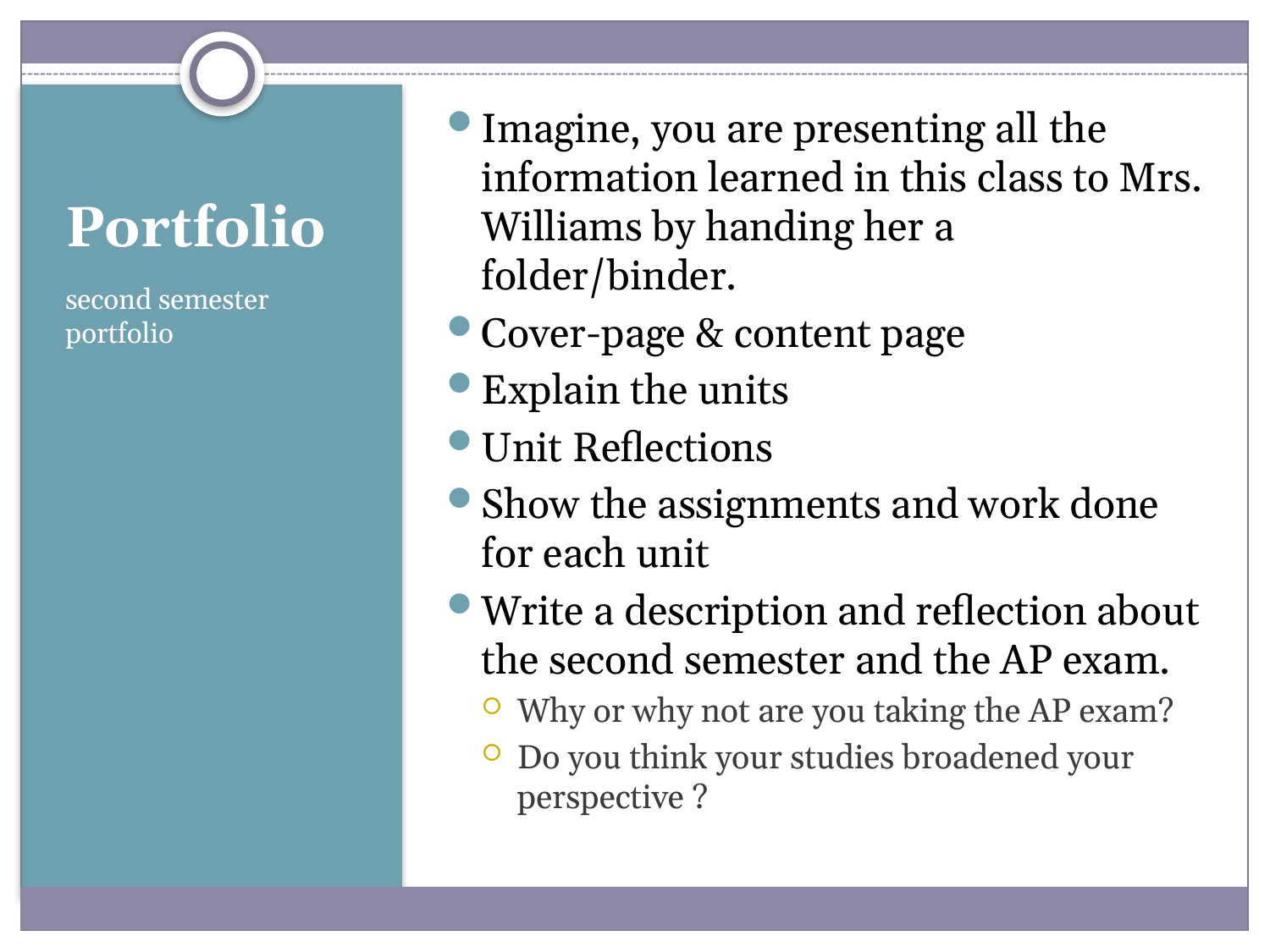

Imagine, you are presenting all the information learned in this class to Mrs. Williams by handing her a folder/binder.
Cover-page & content page
Explain the units
Unit Reflections
Show the assignments and work done for each unit
Write a description and reflection about the second semester and the AP exam.
Why or why not are you taking the AP exam?
Do you think your studies broadened your perspective ?

# Portfolio
second semester portfolio